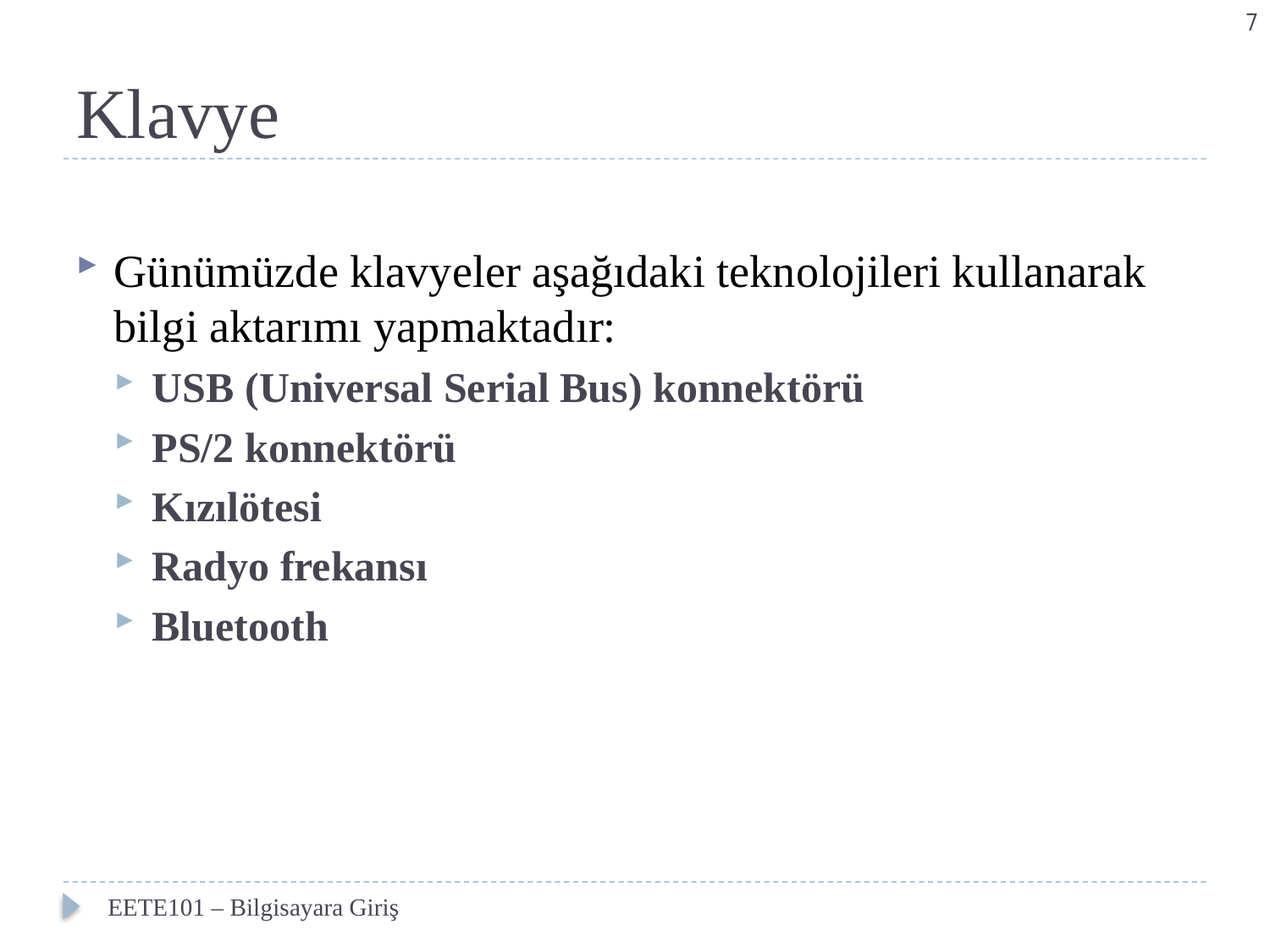

7
# Klavye

Günümüzde klavyeler aşağıdaki teknolojileri kullanarak bilgi aktarımı yapmaktadır:
USB (Universal Serial Bus) konnektörü
PS/2 konnektörü
Kızılötesi
Radyo frekansı
Bluetooth
EETE101 – Bilgisayara Giriş